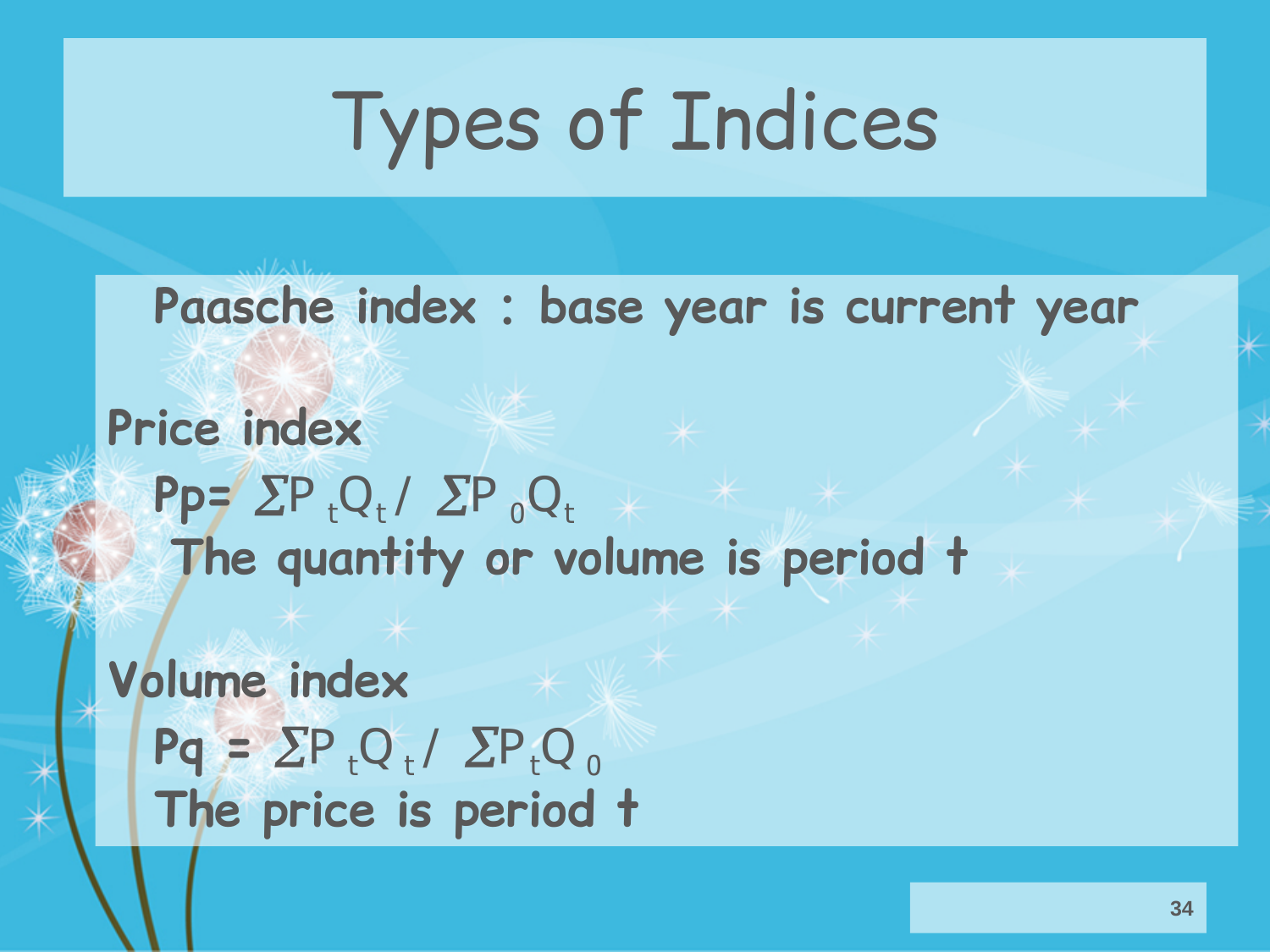

# Types of Indices
	Paasche index : base year is current year

Price index
	Pp= ∑P tQt / ∑P 0Qt
   The quantity or volume is period t

Volume index
	Pq = ∑P tQ t / ∑PtQ 0
		The price is period t
34